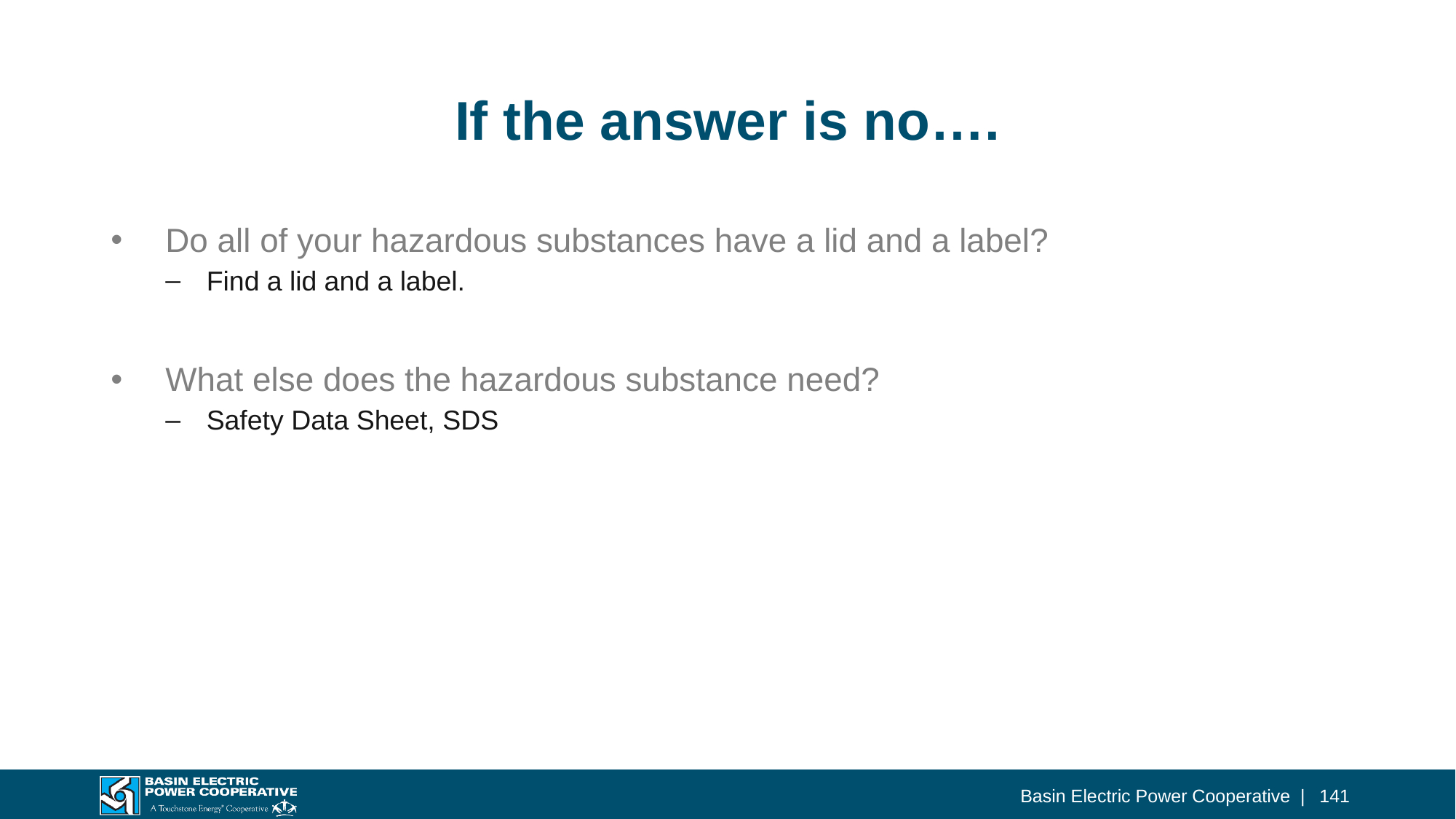

# If the answer is no….
Do all of your hazardous substances have a lid and a label?
Find a lid and a label.

What else does the hazardous substance need?
Safety Data Sheet, SDS